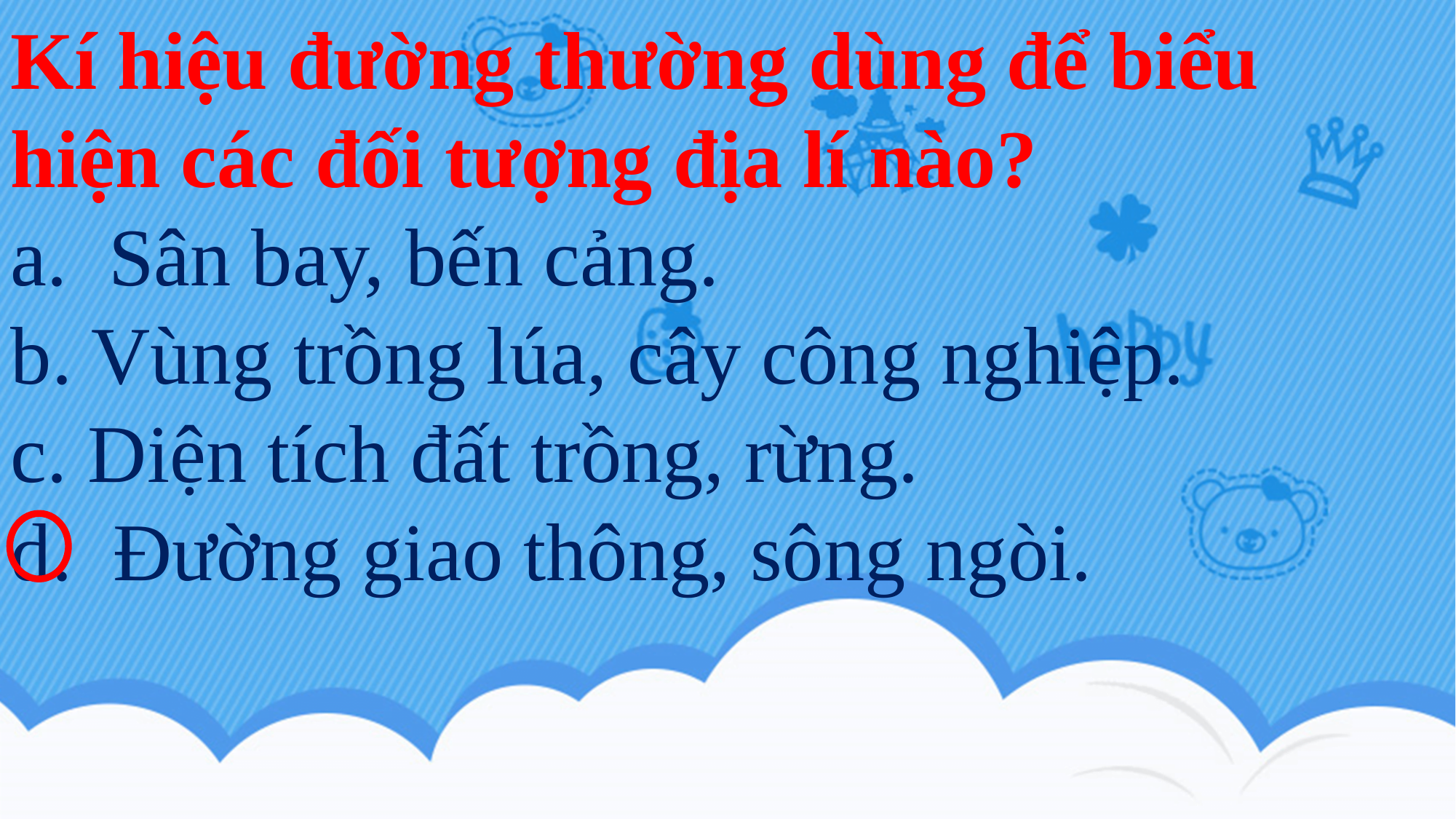

Kí hiệu đường thường dùng để biểu hiện các đối tượng địa lí nào?
a.  Sân bay, bến cảng.
b. Vùng trồng lúa, cây công nghiệp.
c. Diện tích đất trồng, rừng.
d.  Đường giao thông, sông ngòi.